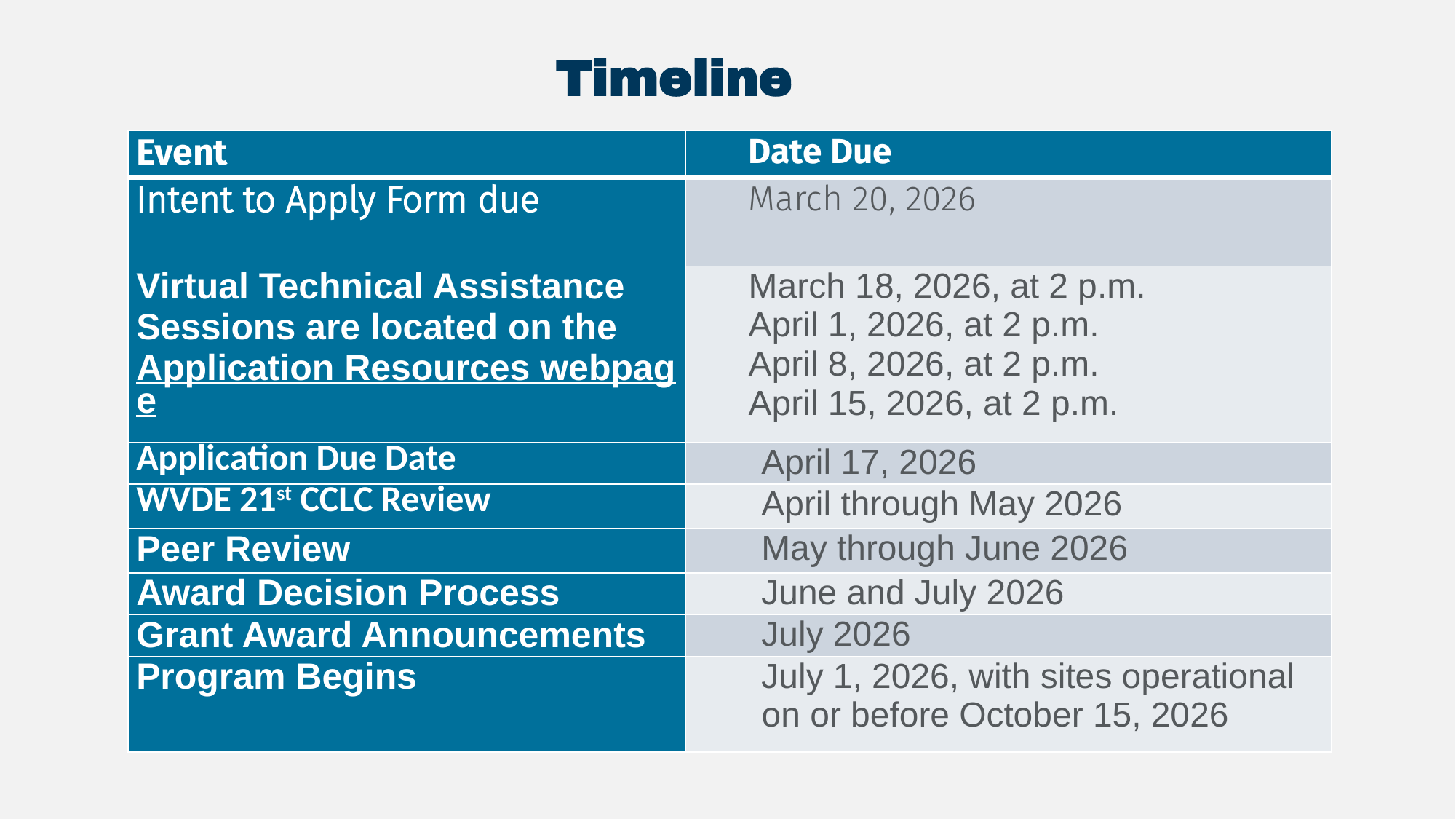

# Timeline
| Event | Date Due |
| --- | --- |
| Intent to Apply Form due | March 20, 2026 |
| Virtual Technical Assistance Sessions are located on the Application Resources webpage | March 18, 2026, at 2 p.m. April 1, 2026, at 2 p.m. April 8, 2026, at 2 p.m. April 15, 2026, at 2 p.m. |
| Application Due Date | April 17, 2026 |
| WVDE 21st CCLC Review | April through May 2026 |
| Peer Review | May through June 2026 |
| Award Decision Process | June and July 2026 |
| Grant Award Announcements | July 2026 |
| Program Begins | July 1, 2026, with sites operational on or before October 15, 2026 |